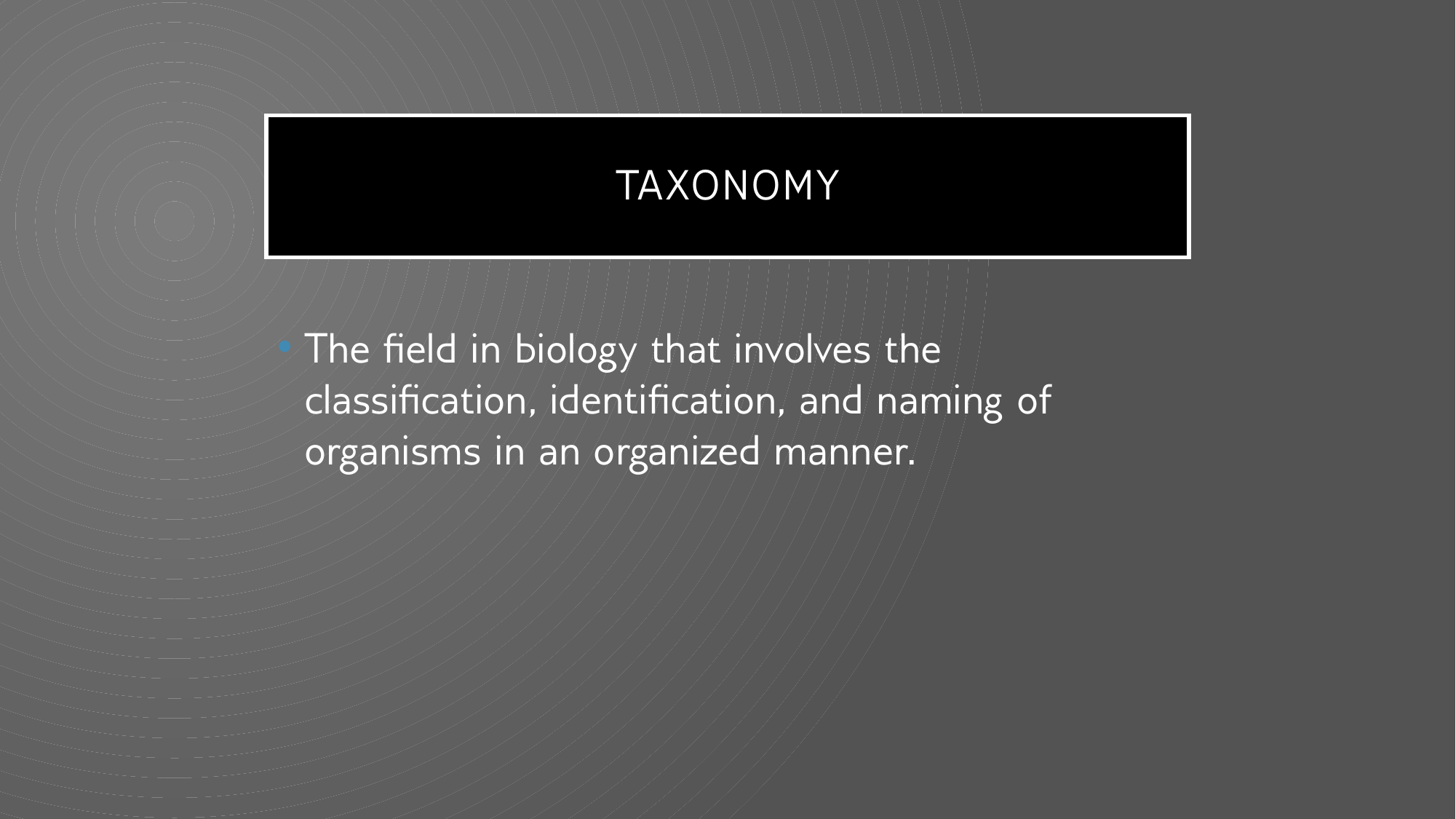

# Taxonomy
The field in biology that involves the classification, identification, and naming of organisms in an organized manner.